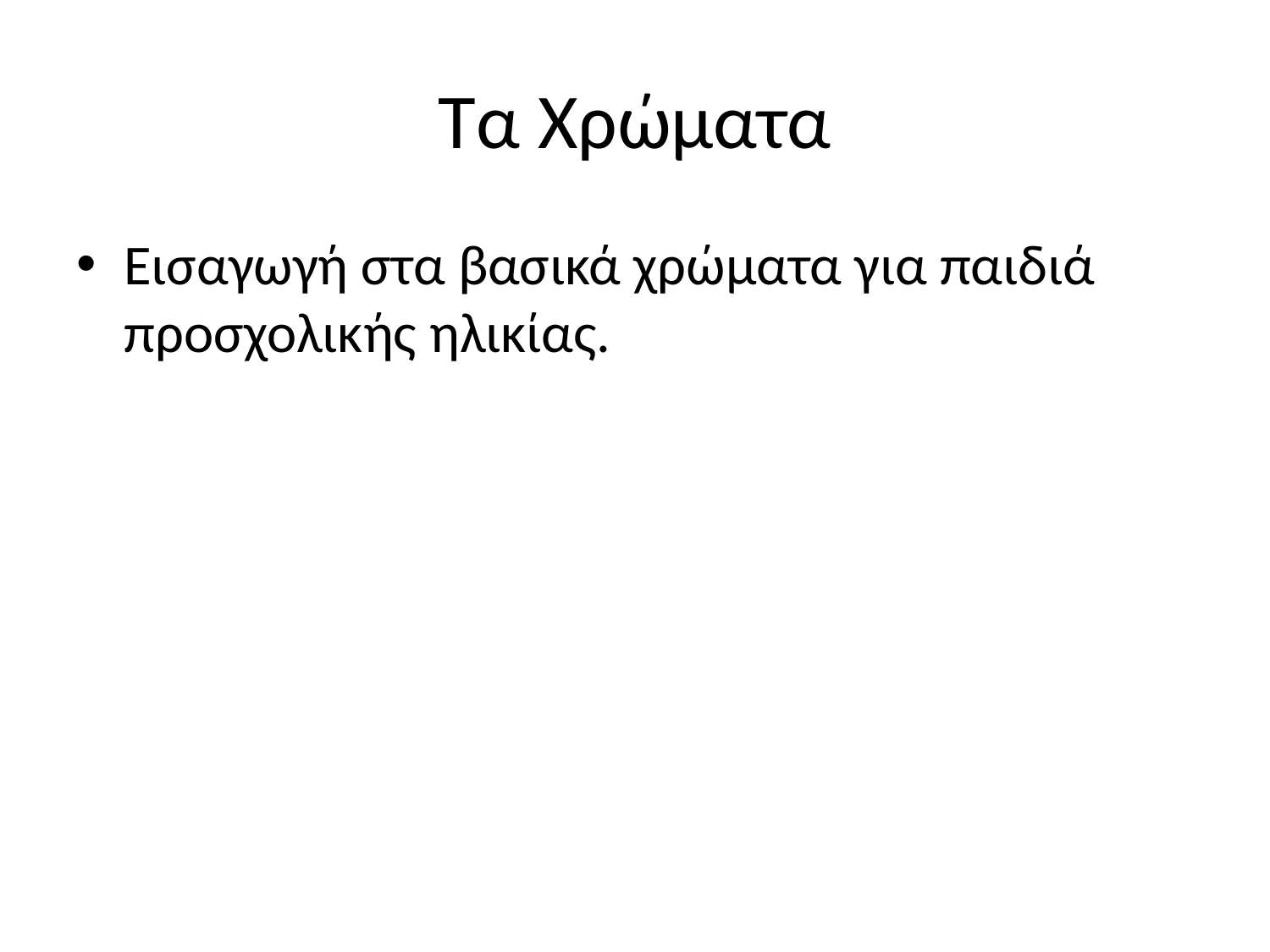

# Τα Χρώματα
Εισαγωγή στα βασικά χρώματα για παιδιά προσχολικής ηλικίας.